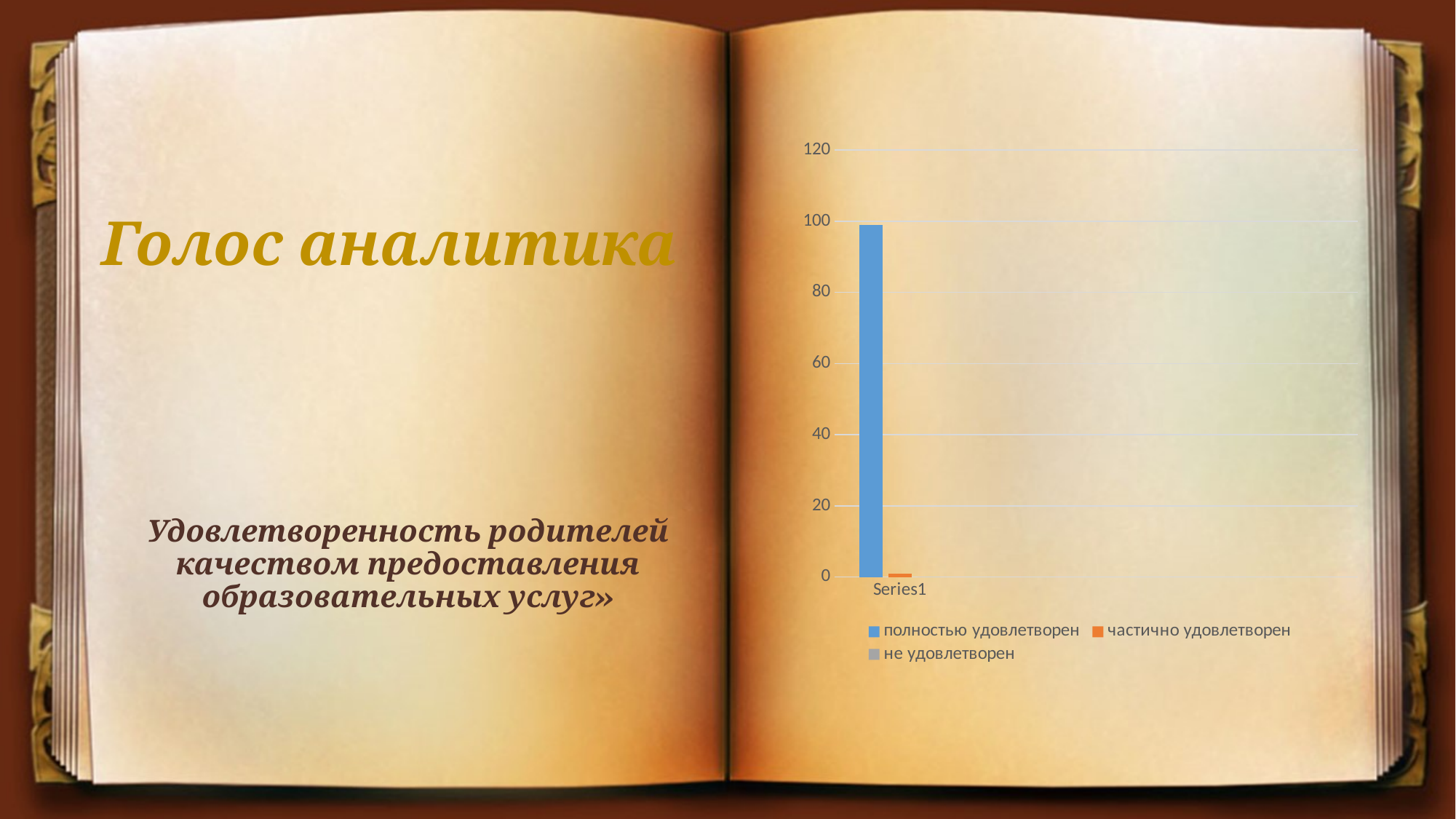

### Chart

| Category | полностью удовлетворен | частично удовлетворен | не удовлетворен |
|---|---|---|---|
|  | 99.0 | 1.0 | 0.0 |
|  | None | None | None |
|  | None | None | None |
|  | None | None | None |
# Голос аналитика
Удовлетворенность родителей качеством предоставления образовательных услуг»